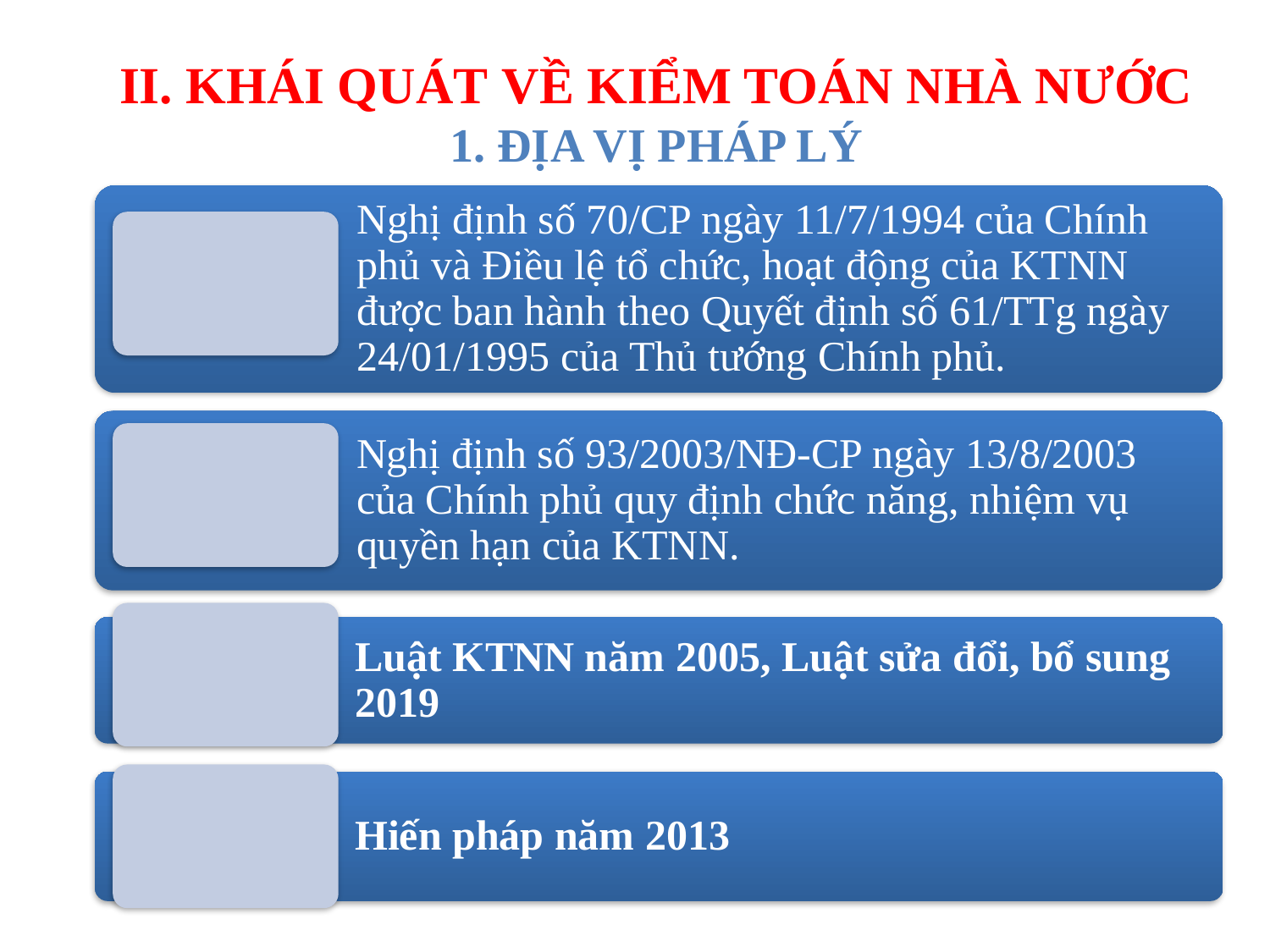

# II. KHÁI QUÁT VỀ KIỂM TOÁN NHÀ NƯỚC 1. ĐỊA VỊ PHÁP LÝ
Nghị định số 70/CP ngày 11/7/1994 của Chính phủ và Điều lệ tổ chức, hoạt động của KTNN được ban hành theo Quyết định số 61/TTg ngày 24/01/1995 của Thủ tướng Chính phủ.
Nghị định số 93/2003/NĐ-CP ngày 13/8/2003 của Chính phủ quy định chức năng, nhiệm vụ quyền hạn của KTNN.
Luật KTNN năm 2005, Luật sửa đổi, bổ sung 2019
Hiến pháp năm 2013